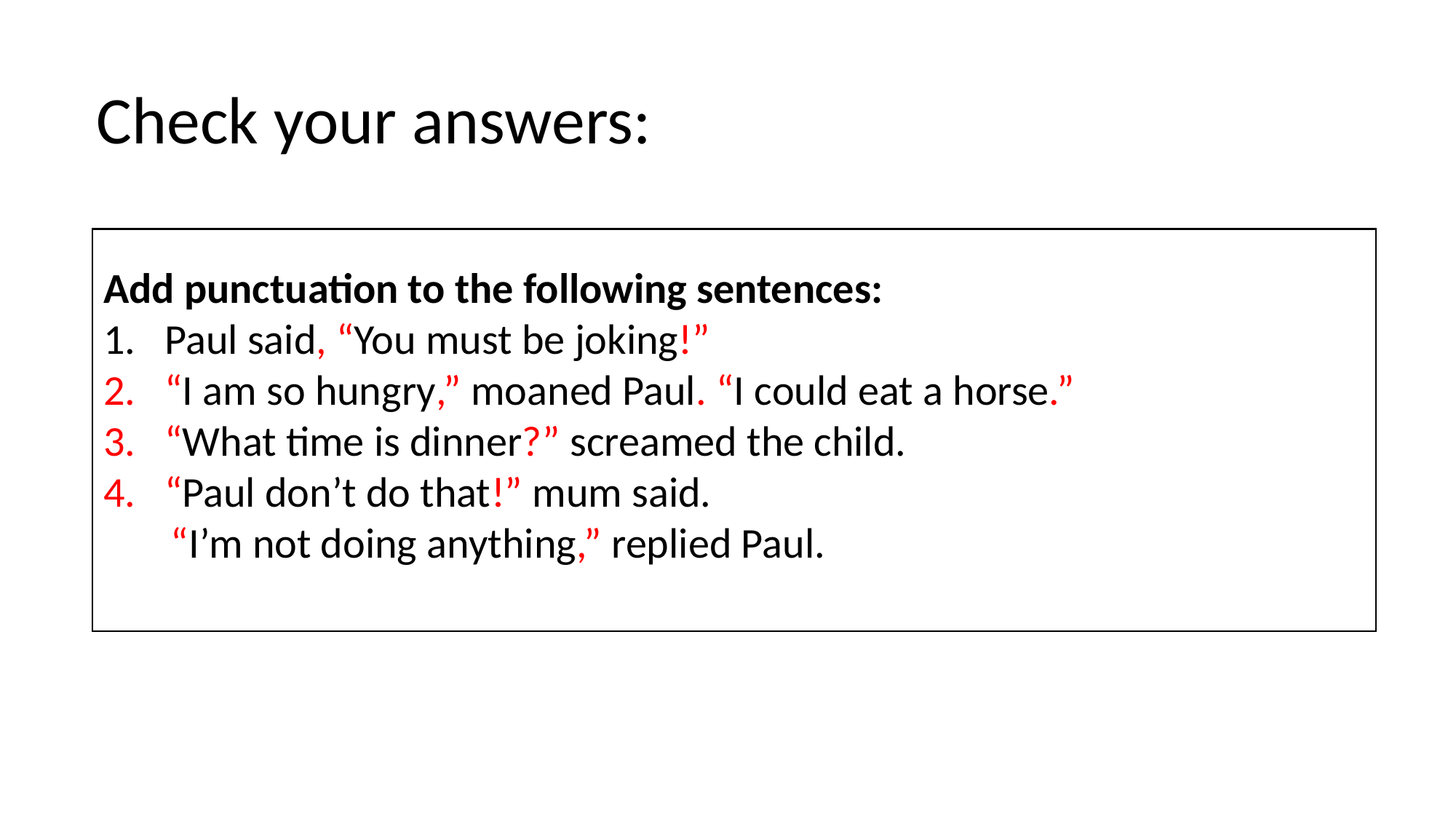

Check your answers:
Add punctuation to the following sentences:
Paul said, “You must be joking!”
“I am so hungry,” moaned Paul. “I could eat a horse.”
“What time is dinner?” screamed the child.
“Paul don’t do that!” mum said.
       “I’m not doing anything,” replied Paul.